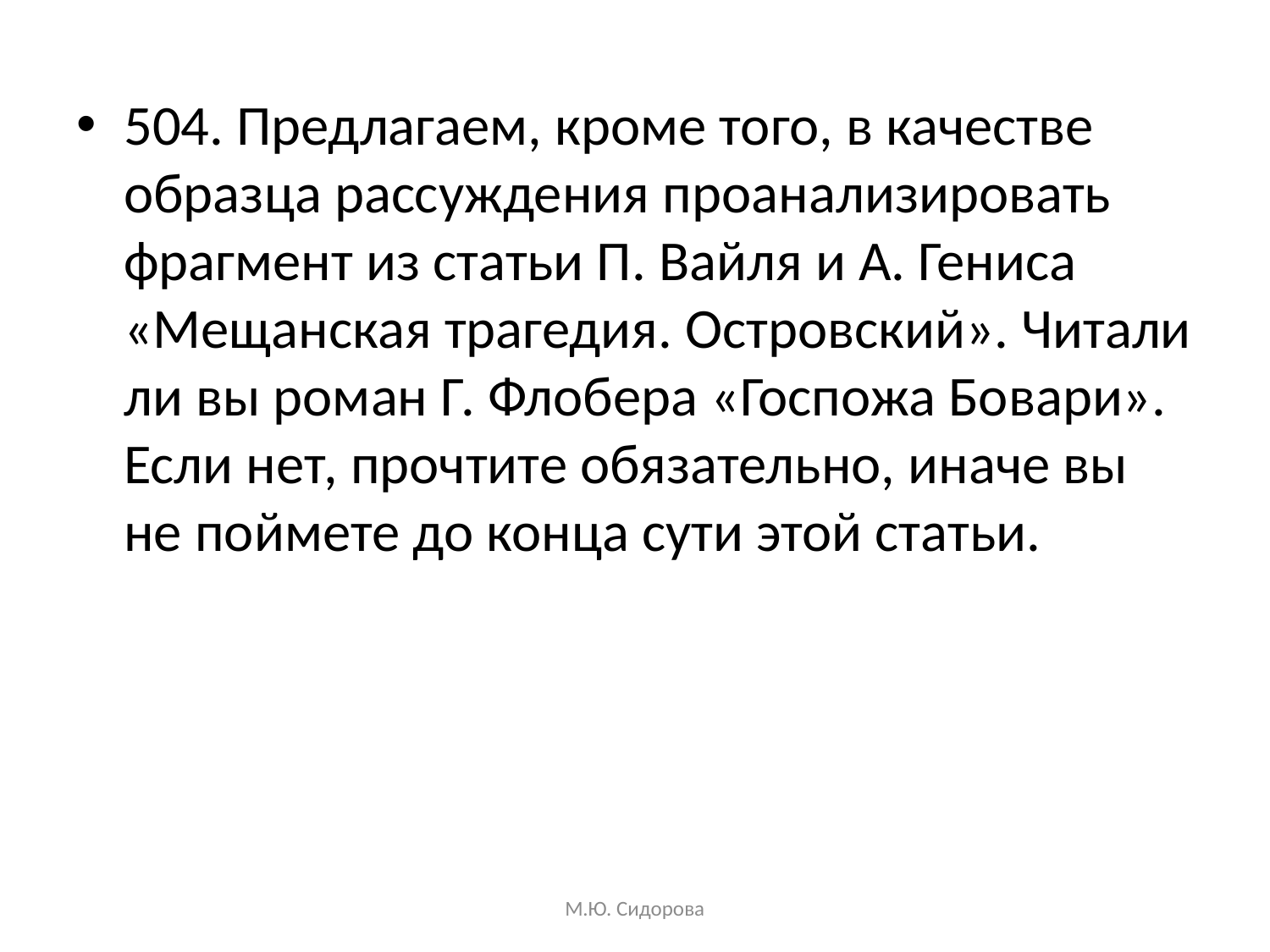

504. Предлагаем, кроме того, в качестве образца рассуждения проанализировать фрагмент из статьи П. Вайля и А. Гениса «Мещанская трагедия. Островский». Читали ли вы роман Г. Флобера «Госпожа Бовари». Если нет, прочтите обязательно, иначе вы не поймете до конца сути этой статьи.
М.Ю. Сидорова